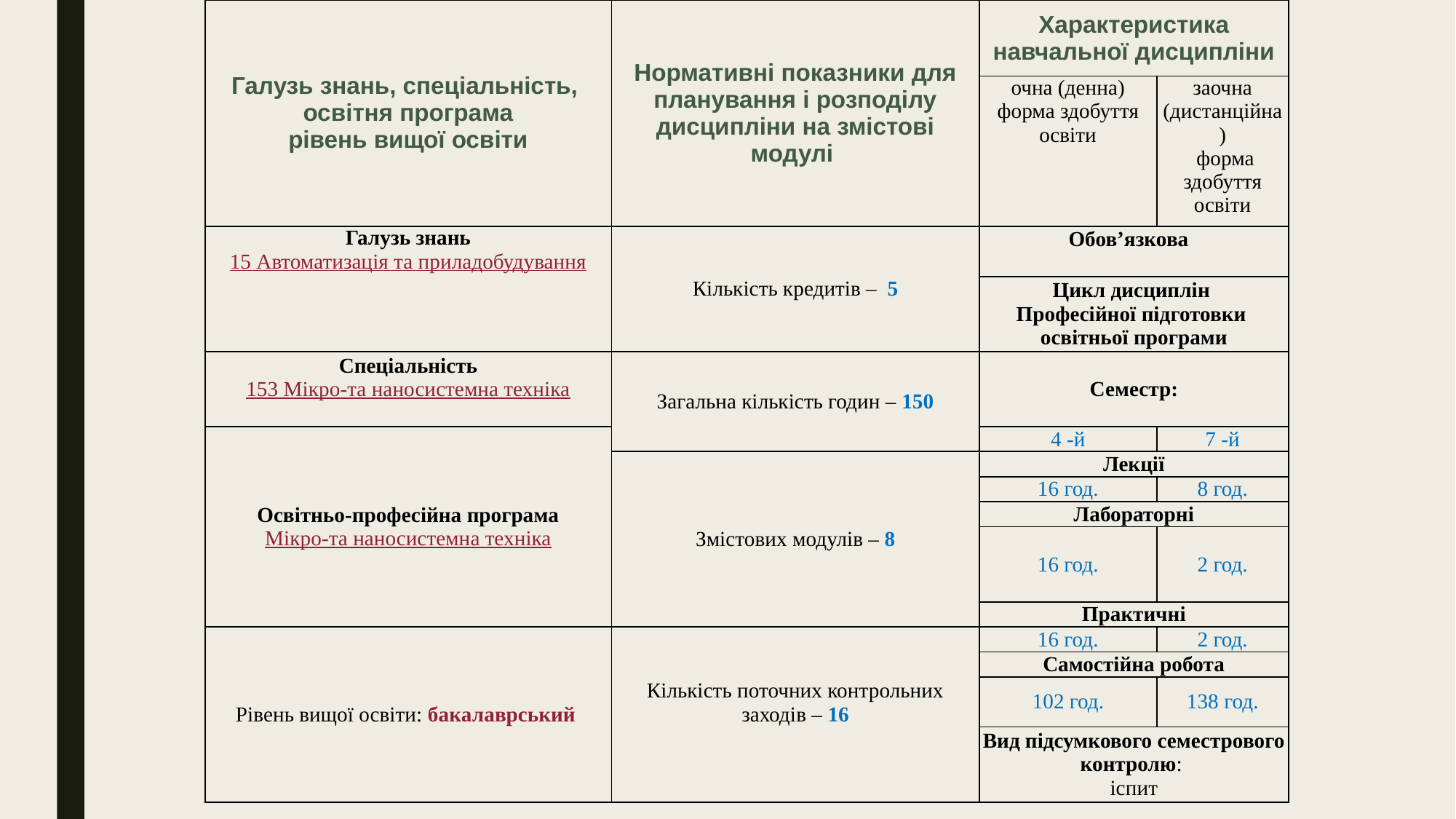

| Галузь знань, спеціальність, освітня програма рівень вищої освіти | Нормативні показники для планування і розподілу дисципліни на змістові модулі | Характеристика навчальної дисципліни |  |
| --- | --- | --- | --- |
|  |  | очна (денна) форма здобуття освіти | заочна (дистанційна) форма здобуття освіти |
| Галузь знань 15 Автоматизація та приладобудування | Кількість кредитів – 5 | Обов’язкова |  |
|  |  | Цикл дисциплін Професійної підготовки освітньої програми |  |
| Спеціальність 153 Мікро-та наносистемна техніка | Загальна кількість годин – 150 | Семестр: |  |
| Освітньо-професійна програма Мікро-та наносистемна техніка |  | 4 -й | 7 -й |
|  | Змістових модулів – 8 | Лекції |  |
|  |  | 16 год. | 8 год. |
|  |  | Лабораторні |  |
|  |  | 16 год. | 2 год. |
|  |  | Практичні |  |
| Рівень вищої освіти: бакалаврський | Кількість поточних контрольних заходів – 16 | 16 год. | 2 год. |
|  |  | Самостійна робота |  |
|  |  | 102 год. | 138 год. |
|  |  | Вид підсумкового семестрового контролю: іспит |  |